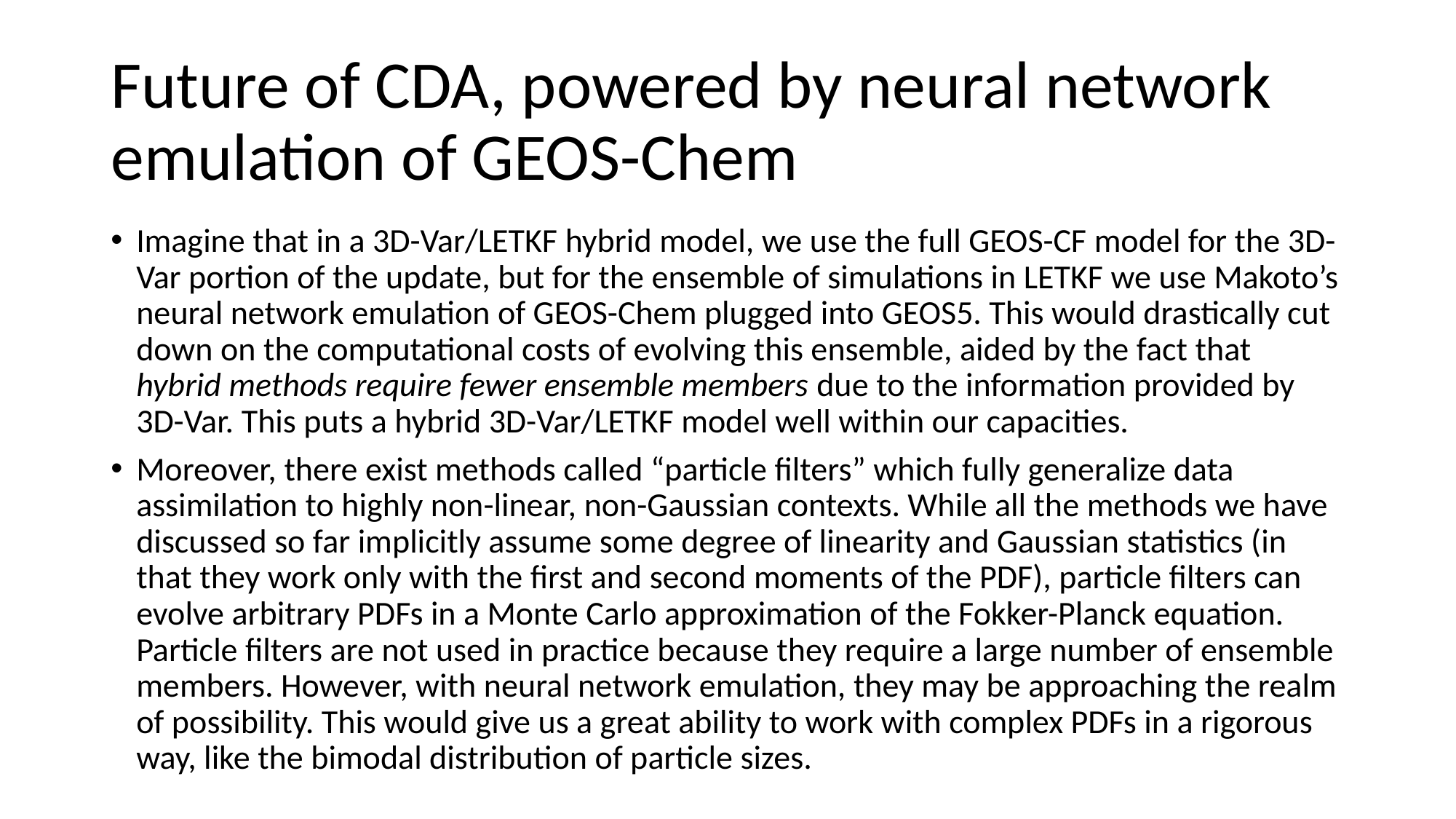

# Future of CDA, powered by neural network emulation of GEOS-Chem
Imagine that in a 3D-Var/LETKF hybrid model, we use the full GEOS-CF model for the 3D-Var portion of the update, but for the ensemble of simulations in LETKF we use Makoto’s neural network emulation of GEOS-Chem plugged into GEOS5. This would drastically cut down on the computational costs of evolving this ensemble, aided by the fact that hybrid methods require fewer ensemble members due to the information provided by 3D-Var. This puts a hybrid 3D-Var/LETKF model well within our capacities.
Moreover, there exist methods called “particle filters” which fully generalize data assimilation to highly non-linear, non-Gaussian contexts. While all the methods we have discussed so far implicitly assume some degree of linearity and Gaussian statistics (in that they work only with the first and second moments of the PDF), particle filters can evolve arbitrary PDFs in a Monte Carlo approximation of the Fokker-Planck equation. Particle filters are not used in practice because they require a large number of ensemble members. However, with neural network emulation, they may be approaching the realm of possibility. This would give us a great ability to work with complex PDFs in a rigorous way, like the bimodal distribution of particle sizes.